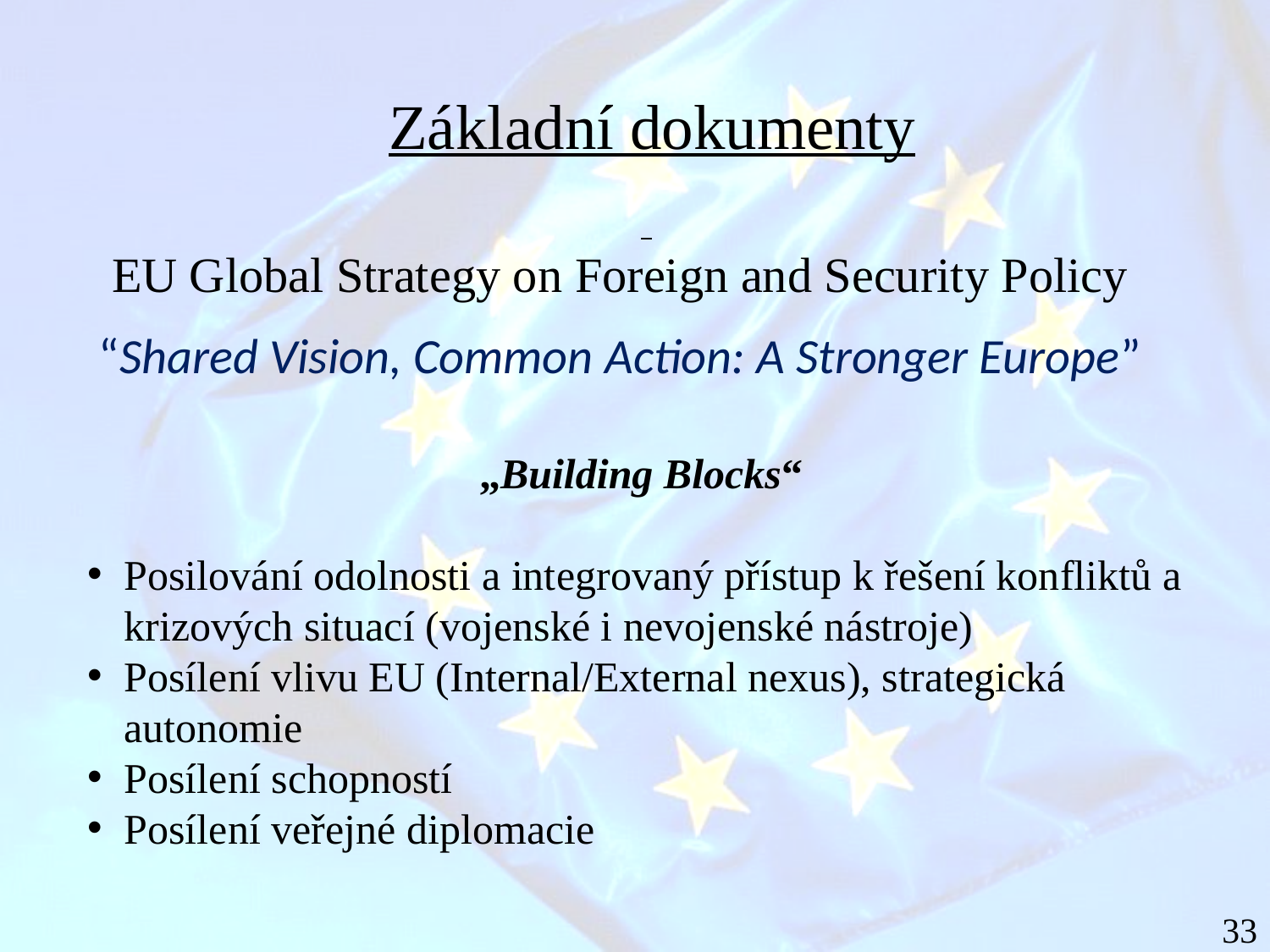

Základní dokumenty

„Building Blocks“

Posilování odolnosti a integrovaný přístup k řešení konfliktů a krizových situací (vojenské i nevojenské nástroje)
Posílení vlivu EU (Internal/External nexus), strategická autonomie
Posílení schopností
Posílení veřejné diplomacie
EU Global Strategy on Foreign and Security Policy
“Shared Vision, Common Action: A Stronger Europe”

33